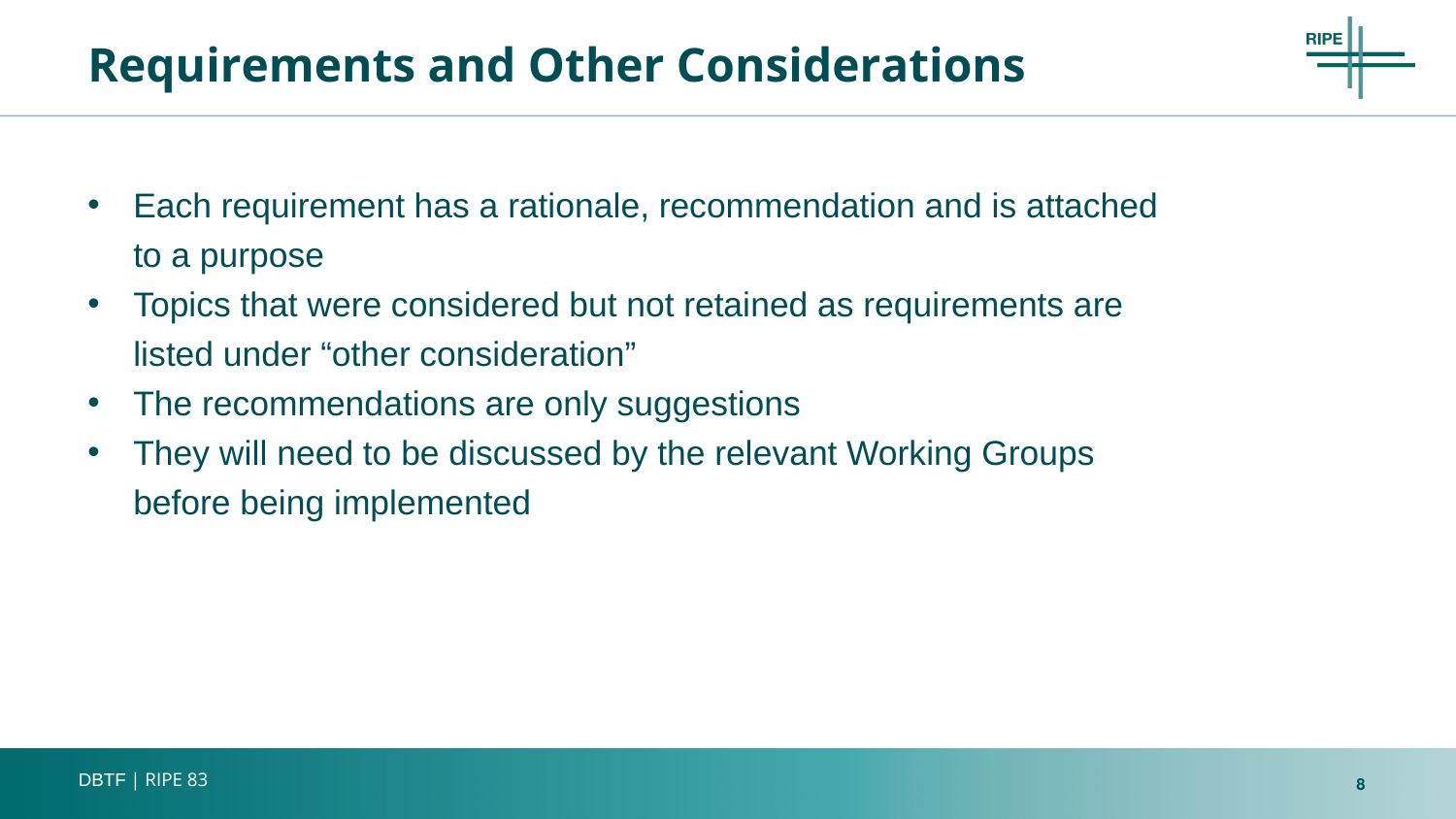

# Requirements and Other Considerations
Each requirement has a rationale, recommendation and is attached to a purpose
Topics that were considered but not retained as requirements are listed under “other consideration”
The recommendations are only suggestions
They will need to be discussed by the relevant Working Groups before being implemented
8
DBTF | RIPE 83